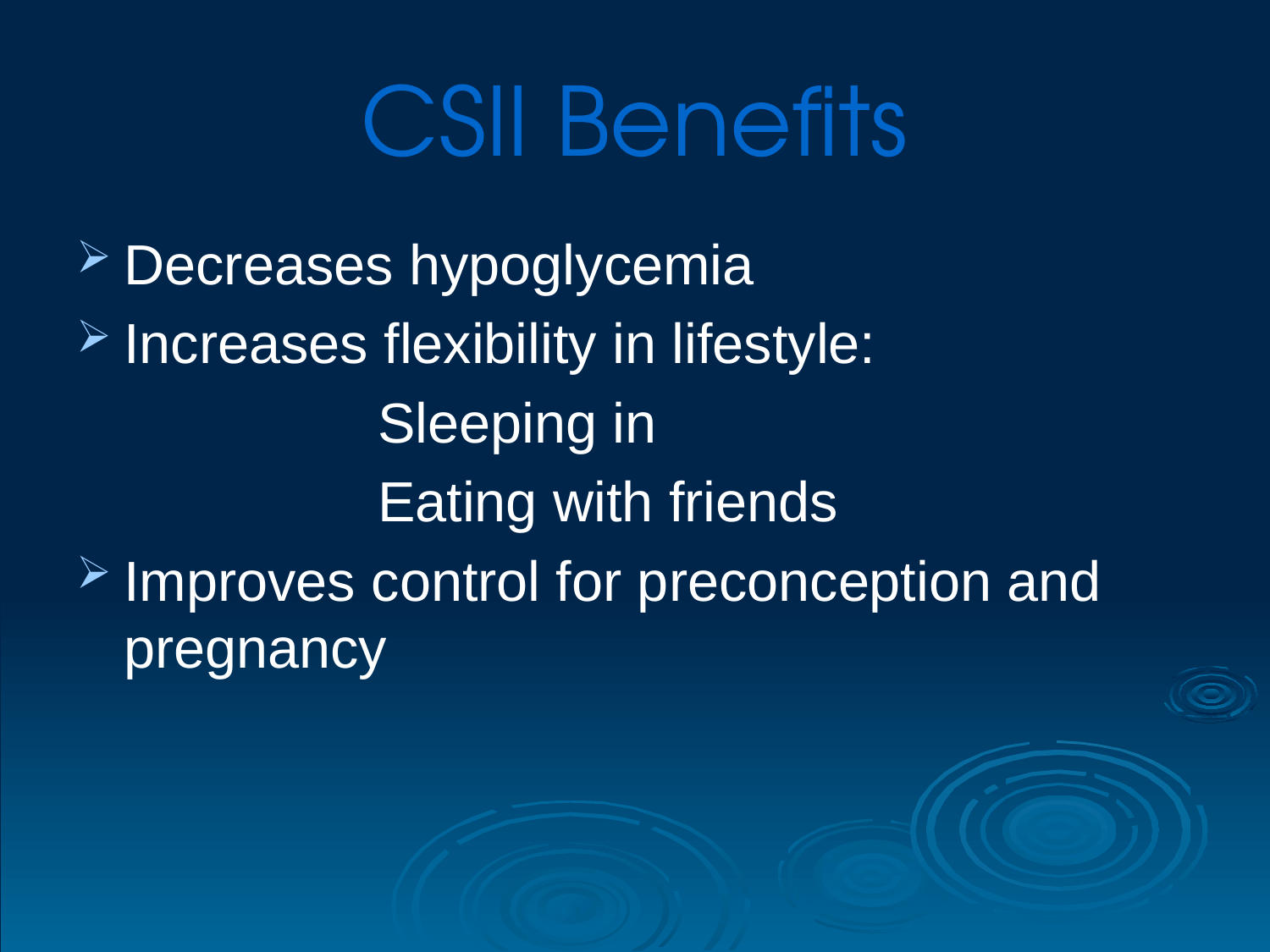

# CSII Benefits
Decreases hypoglycemia
Increases flexibility in lifestyle:
			Sleeping in
			Eating with friends
Improves control for preconception and pregnancy